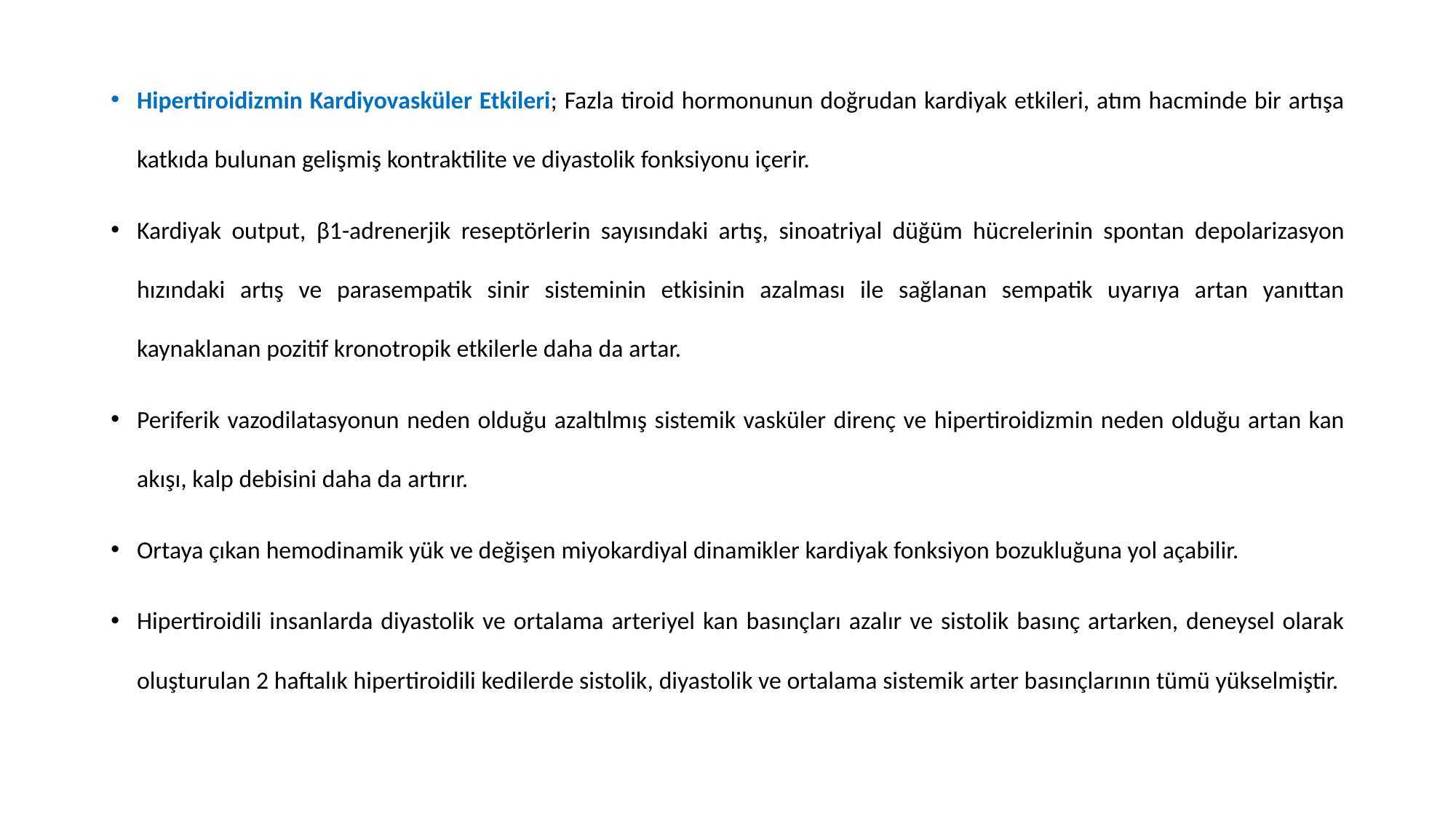

Hipertiroidizmin Kardiyovasküler Etkileri; Fazla tiroid hormonunun doğrudan kardiyak etkileri, atım hacminde bir artışa katkıda bulunan gelişmiş kontraktilite ve diyastolik fonksiyonu içerir.
Kardiyak output, β1-adrenerjik reseptörlerin sayısındaki artış, sinoatriyal düğüm hücrelerinin spontan depolarizasyon hızındaki artış ve parasempatik sinir sisteminin etkisinin azalması ile sağlanan sempatik uyarıya artan yanıttan kaynaklanan pozitif kronotropik etkilerle daha da artar.
Periferik vazodilatasyonun neden olduğu azaltılmış sistemik vasküler direnç ve hipertiroidizmin neden olduğu artan kan akışı, kalp debisini daha da artırır.
Ortaya çıkan hemodinamik yük ve değişen miyokardiyal dinamikler kardiyak fonksiyon bozukluğuna yol açabilir.
Hipertiroidili insanlarda diyastolik ve ortalama arteriyel kan basınçları azalır ve sistolik basınç artarken, deneysel olarak oluşturulan 2 haftalık hipertiroidili kedilerde sistolik, diyastolik ve ortalama sistemik arter basınçlarının tümü yükselmiştir.